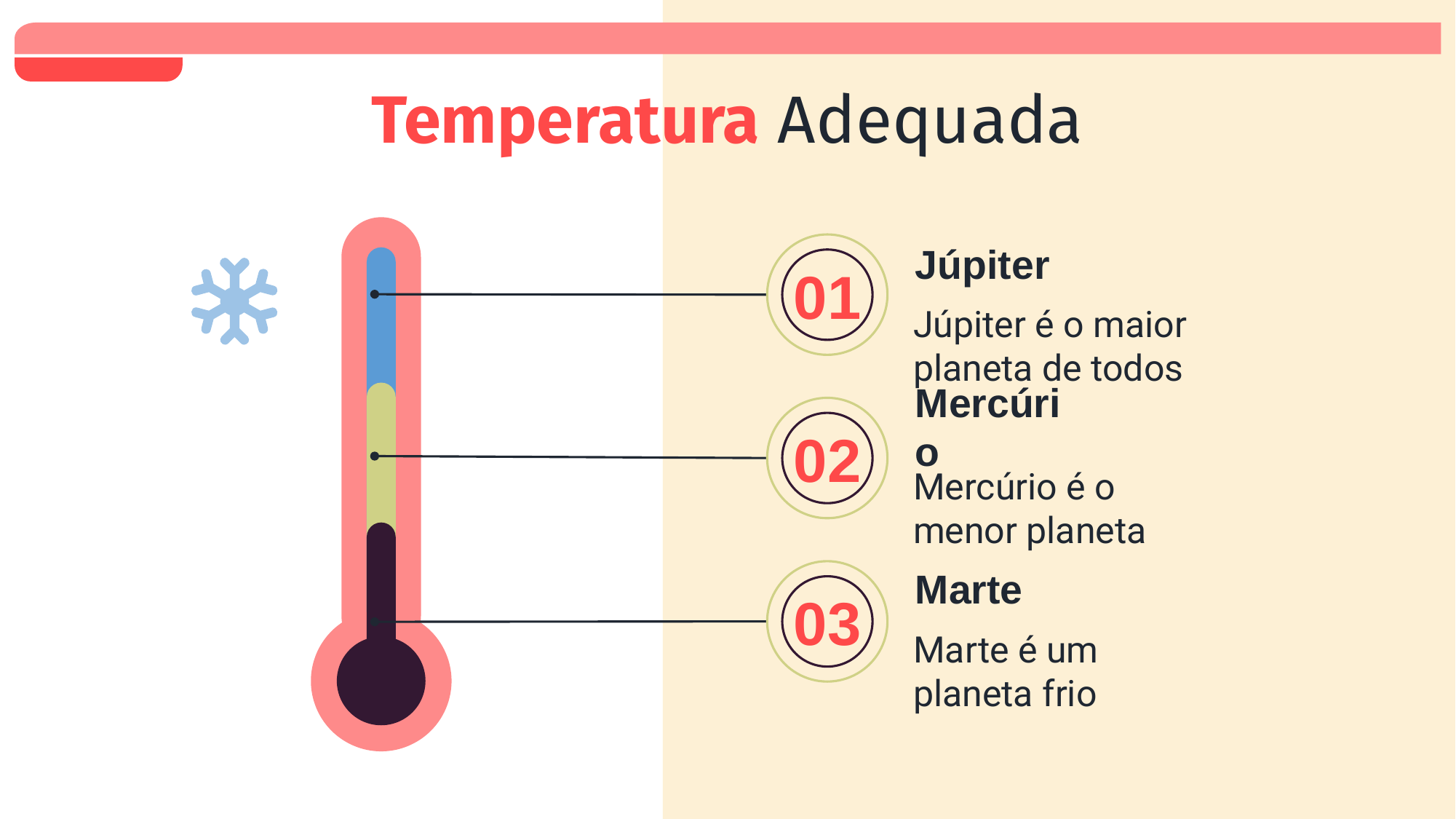

# Temperatura Adequada

01
Júpiter
Júpiter é o maior planeta de todos

02
Mercúrio
Mercúrio é o menor planeta

03
Marte
Marte é um planeta frio